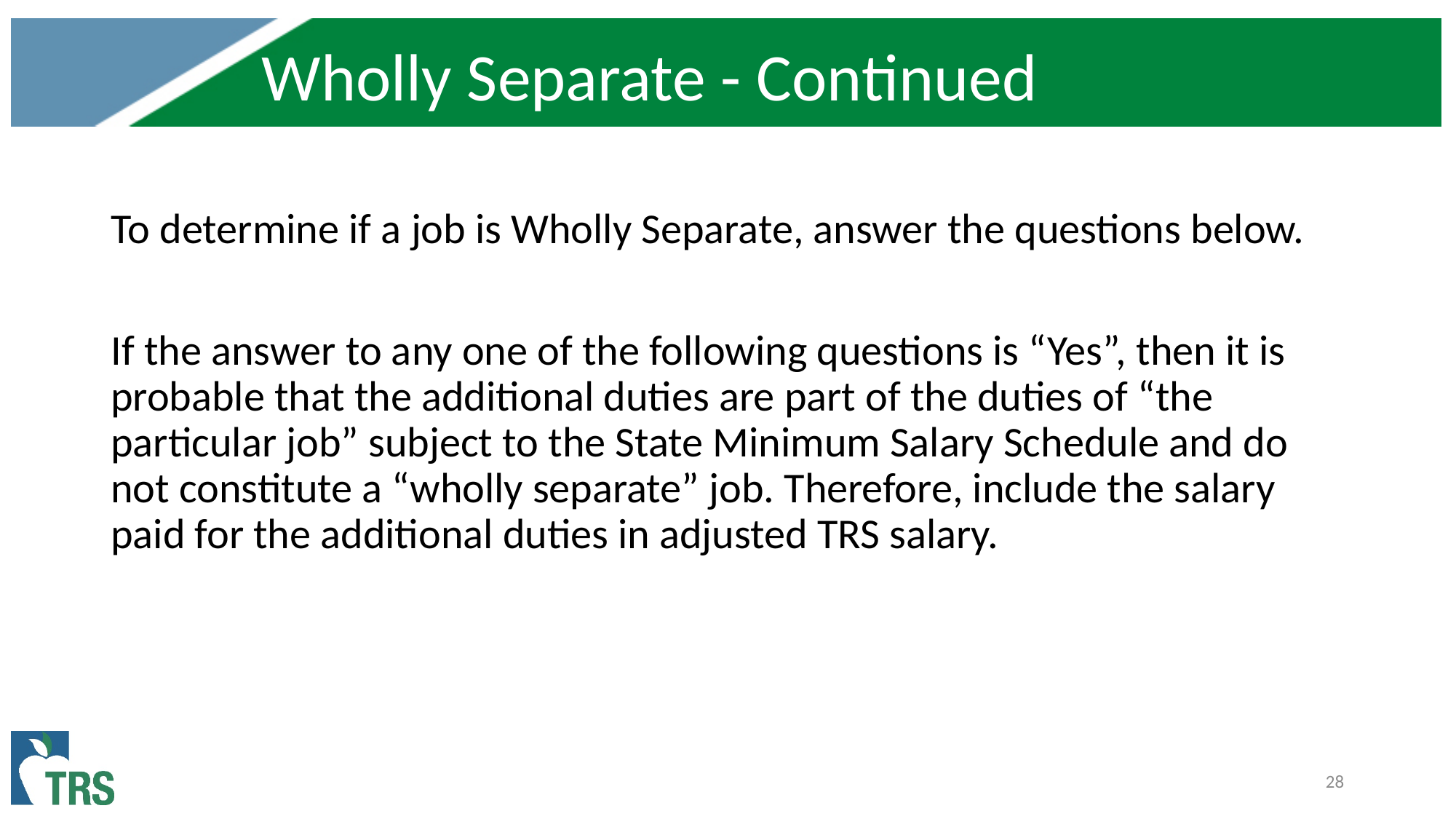

# Wholly Separate - Continued
To determine if a job is Wholly Separate, answer the questions below.

If the answer to any one of the following questions is “Yes”, then it is probable that the additional duties are part of the duties of “the particular job” subject to the State Minimum Salary Schedule and do not constitute a “wholly separate” job. Therefore, include the salary paid for the additional duties in adjusted TRS salary.
28